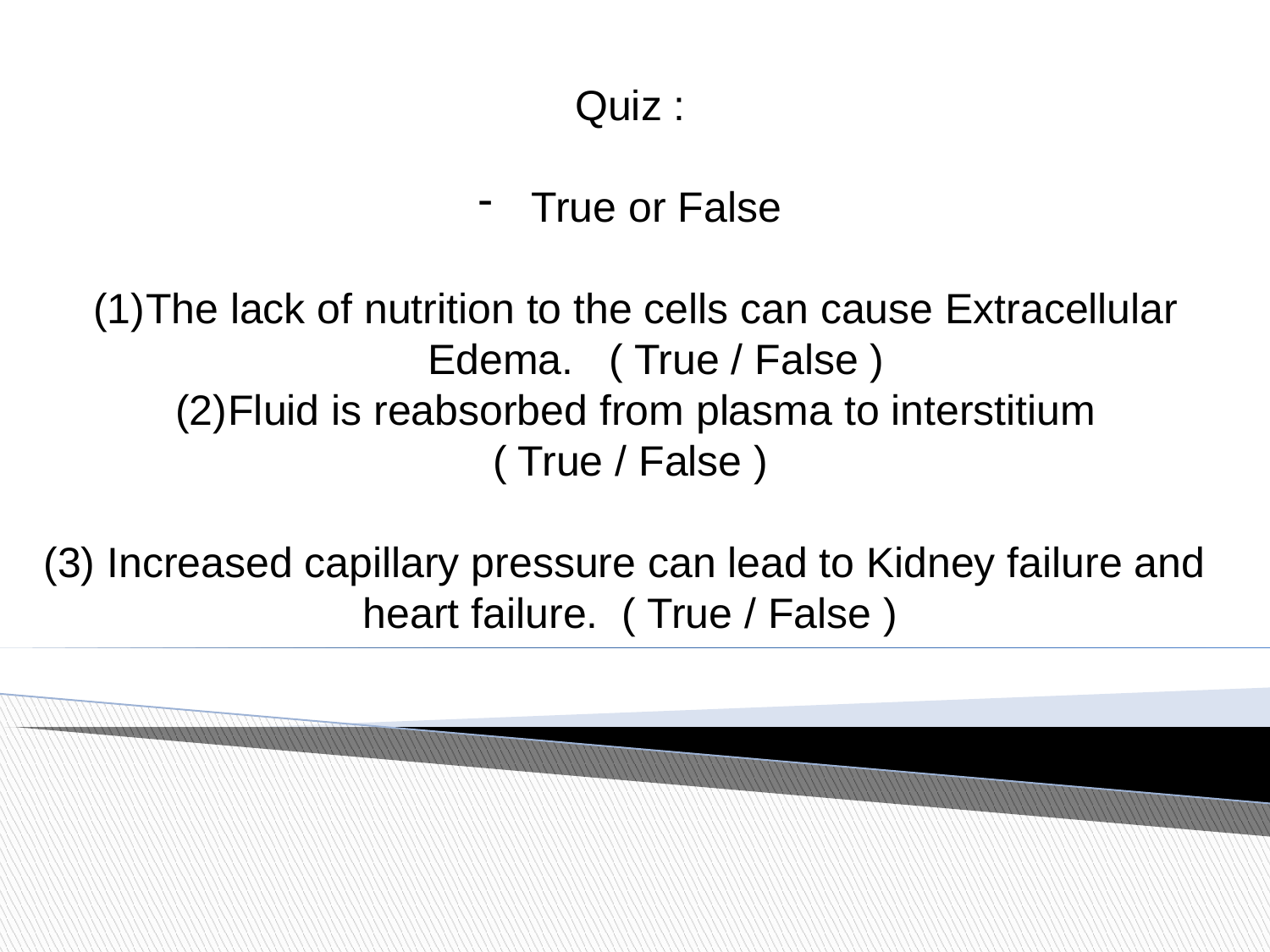

Quiz :

True or False

The lack of nutrition to the cells can cause Extracellular Edema.   ( True / False )
Fluid is reabsorbed from plasma to interstitium
( True / False )

(3) Increased capillary pressure can lead to Kidney failure and  heart failure.  ( True / False )